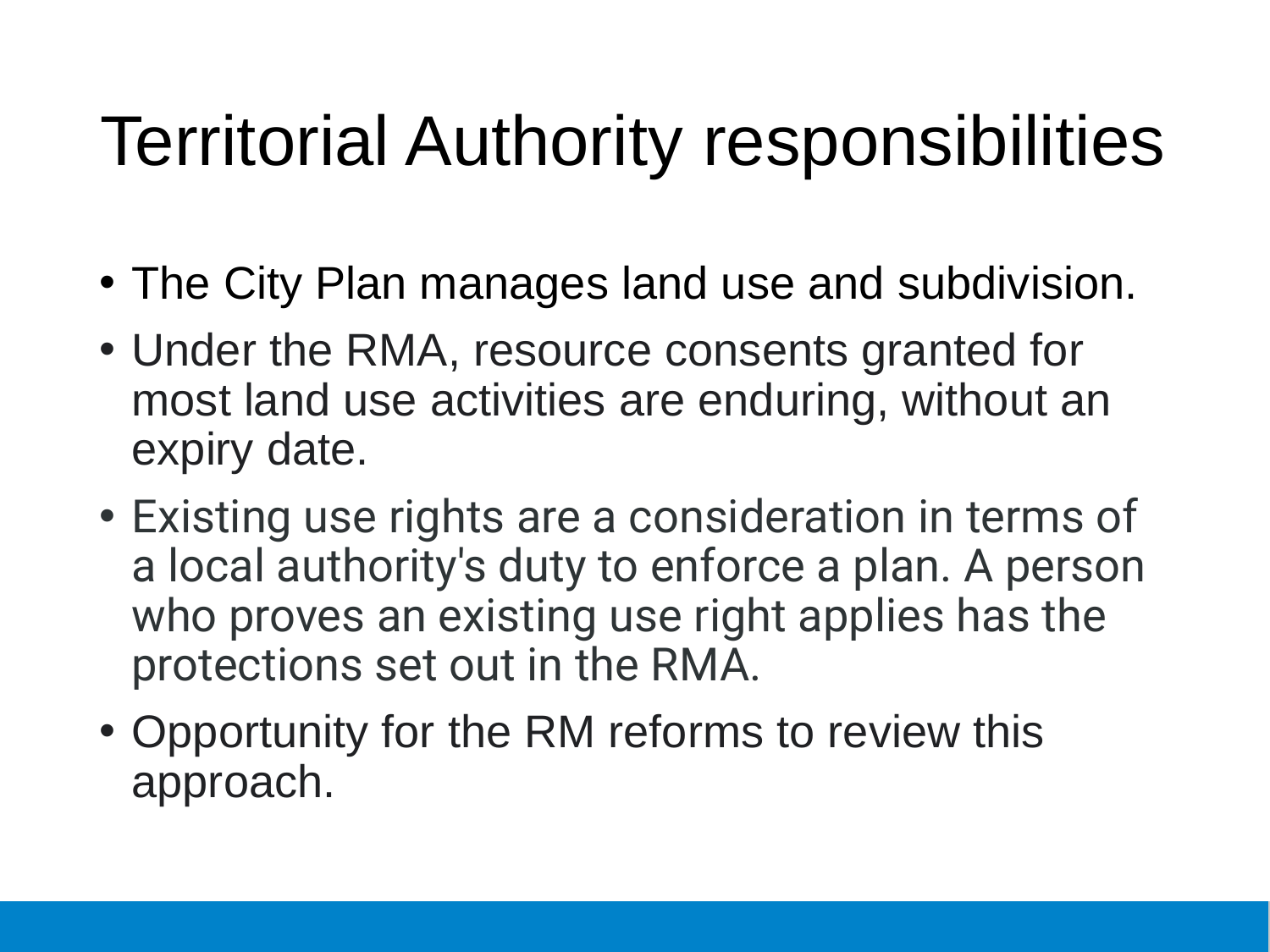

# Territorial Authority responsibilities
The City Plan manages land use and subdivision.
Under the RMA, resource consents granted for most land use activities are enduring, without an expiry date.
Existing use rights are a consideration in terms of a local authority's duty to enforce a plan. A person who proves an existing use right applies has the protections set out in the RMA.
Opportunity for the RM reforms to review this approach.